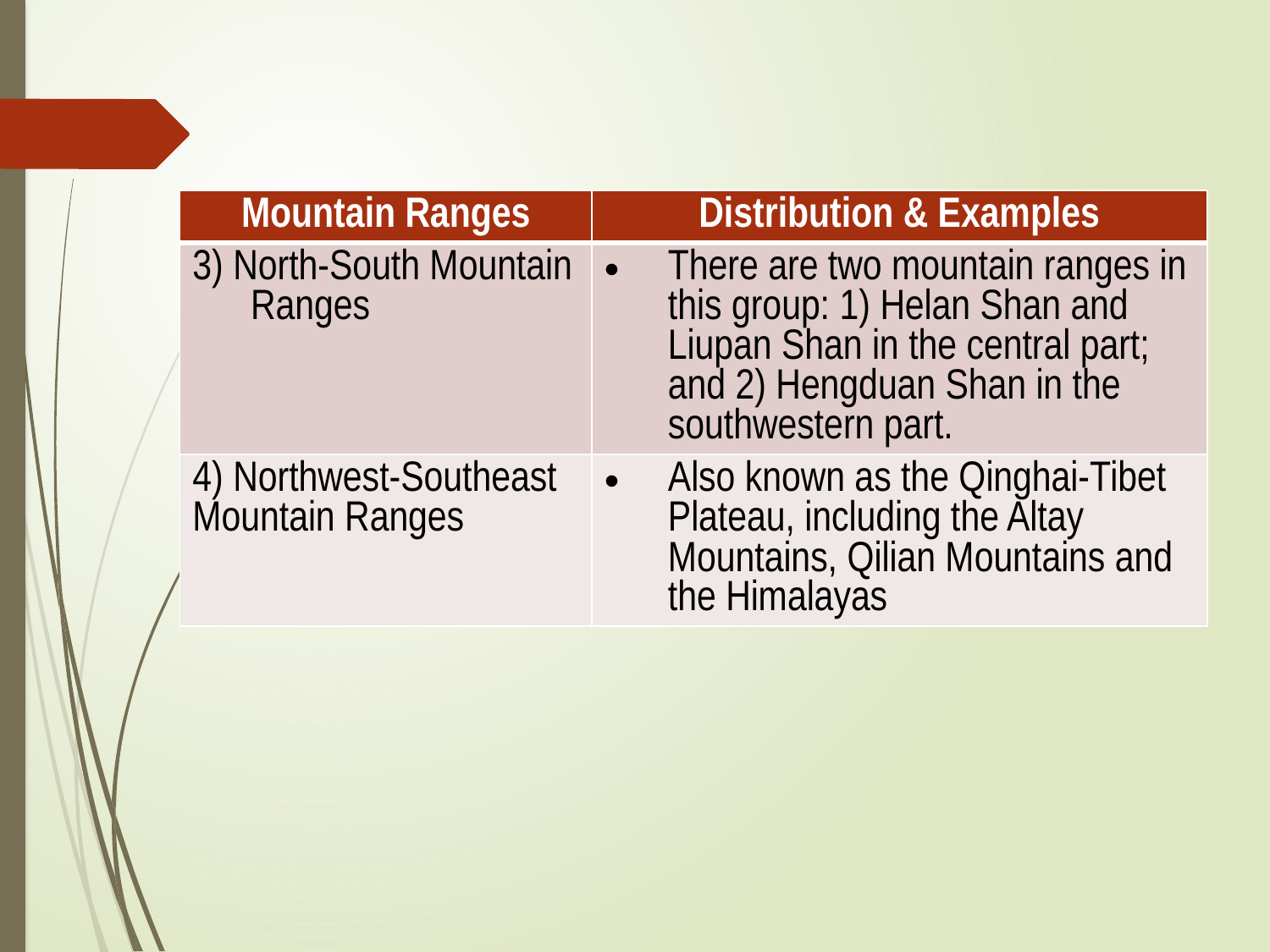

| Mountain Ranges | Distribution & Examples |
| --- | --- |
| 3) North-South Mountain Ranges | There are two mountain ranges in this group: 1) Helan Shan and Liupan Shan in the central part; and 2) Hengduan Shan in the southwestern part. |
| 4) Northwest-Southeast Mountain Ranges | Also known as the Qinghai-Tibet Plateau, including the Altay Mountains, Qilian Mountains and the Himalayas |